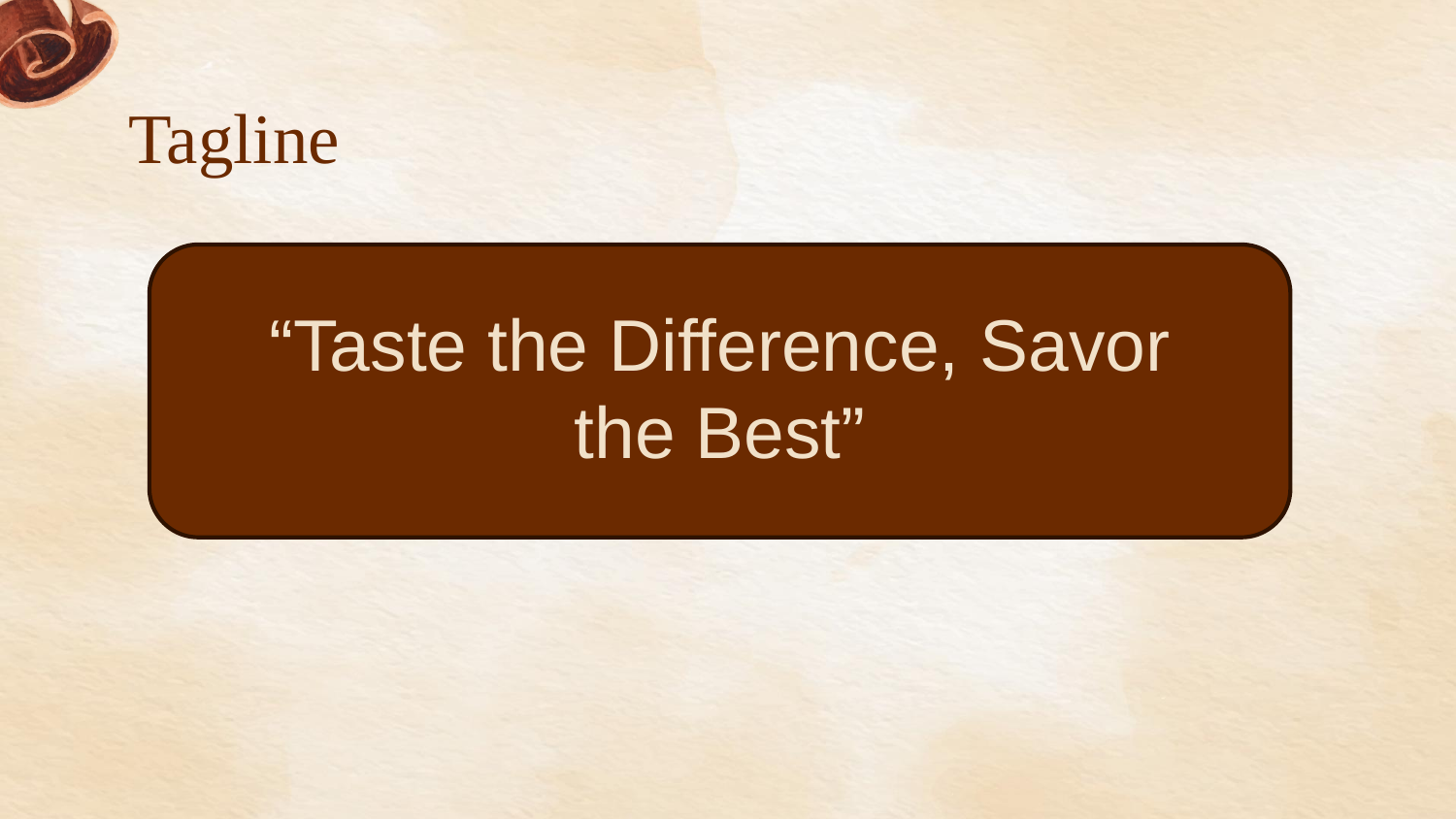

# Tagline

“Taste the Difference, Savor the Best”